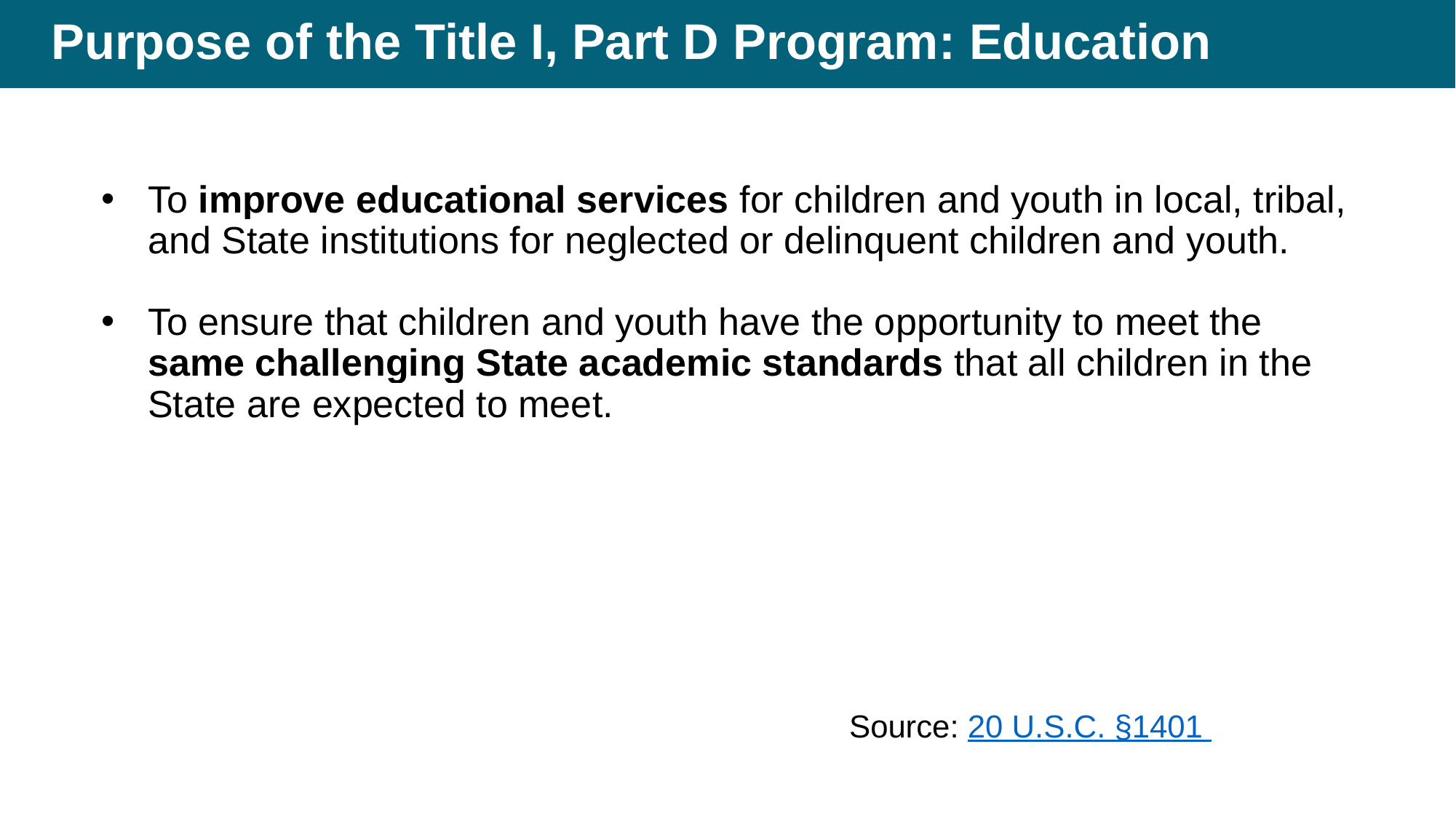

# Purpose of the Title I, Part D Program: Education
To improve educational services for children and youth in local, tribal, and State institutions for neglected or delinquent children and youth.

To ensure that children and youth have the opportunity to meet the same challenging State academic standards that all children in the State are expected to meet.
Source: 20 U.S.C. §1401